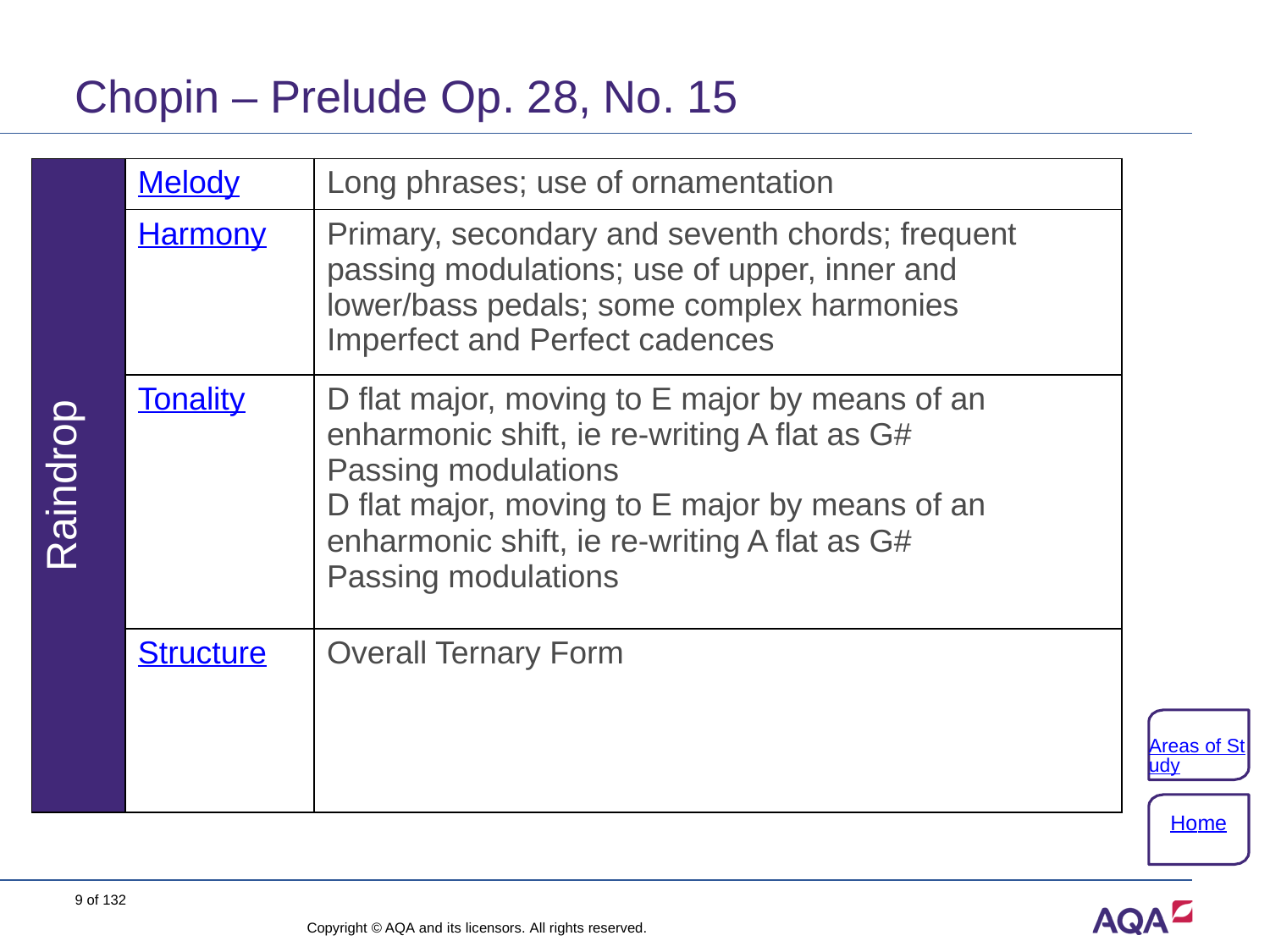

# Chopin – Prelude Op. 28, No. 15
| Raindrop | Melody | Long phrases; use of ornamentation |
| --- | --- | --- |
|  | Harmony | Primary, secondary and seventh chords; frequent passing modulations; use of upper, inner and lower/bass pedals; some complex harmonies Imperfect and Perfect cadences |
|  | Tonality | D flat major, moving to E major by means of an enharmonic shift, ie re-writing A flat as G# Passing modulations D flat major, moving to E major by means of an enharmonic shift, ie re-writing A flat as G# Passing modulations |
|  | Structure | Overall Ternary Form |

Areas of Study

Home
9 of 132
Copyright © AQA and its licensors. All rights reserved.